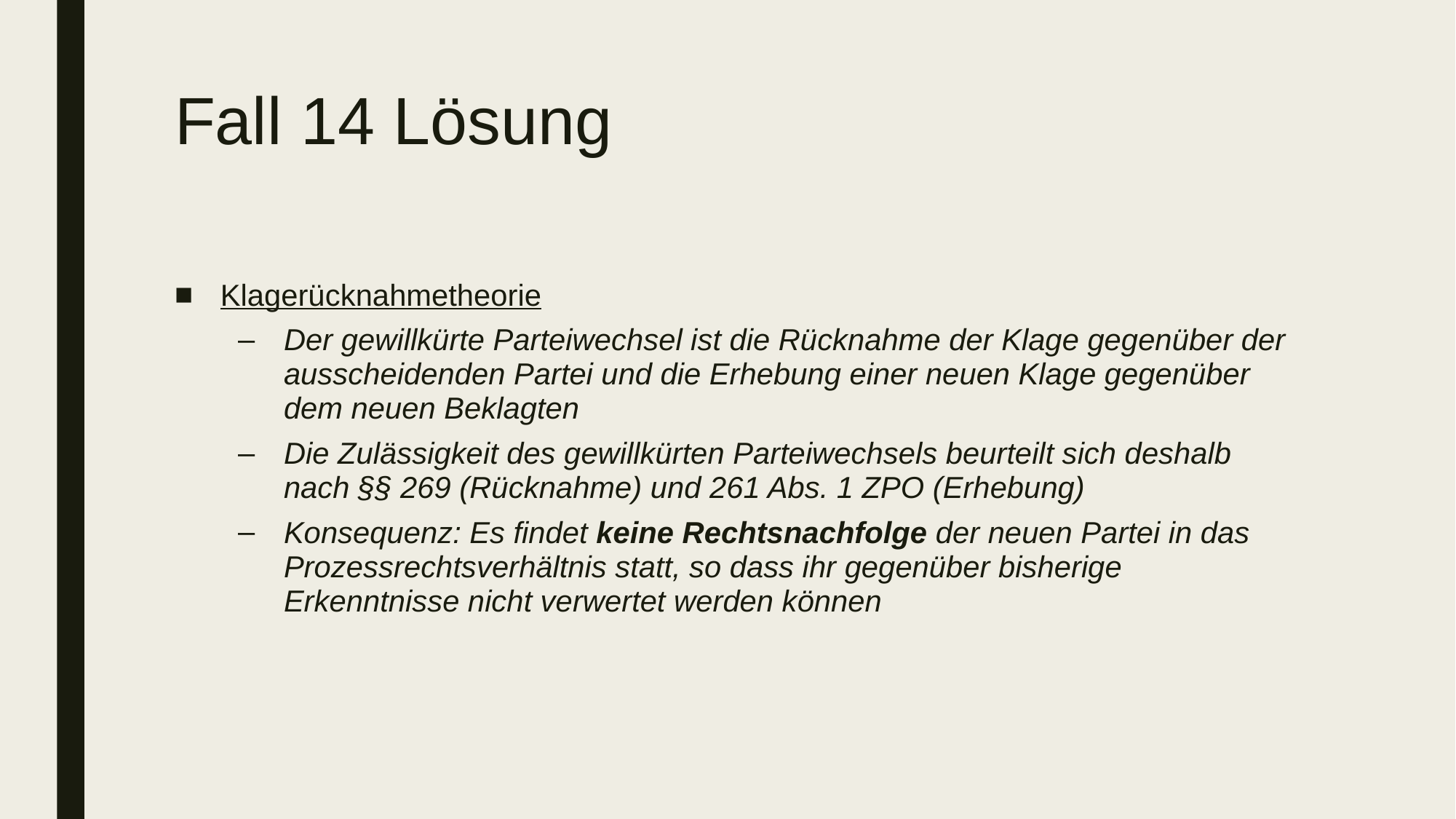

# Fall 14 Lösung
Klagerücknahmetheorie
Der gewillkürte Parteiwechsel ist die Rücknahme der Klage gegenüber der ausscheidenden Partei und die Erhebung einer neuen Klage gegenüber dem neuen Beklagten
Die Zulässigkeit des gewillkürten Parteiwechsels beurteilt sich deshalb nach §§ 269 (Rücknahme) und 261 Abs. 1 ZPO (Erhebung)
Konsequenz: Es findet keine Rechtsnachfolge der neuen Partei in das Prozessrechtsverhältnis statt, so dass ihr gegenüber bisherige Erkenntnisse nicht verwertet werden können